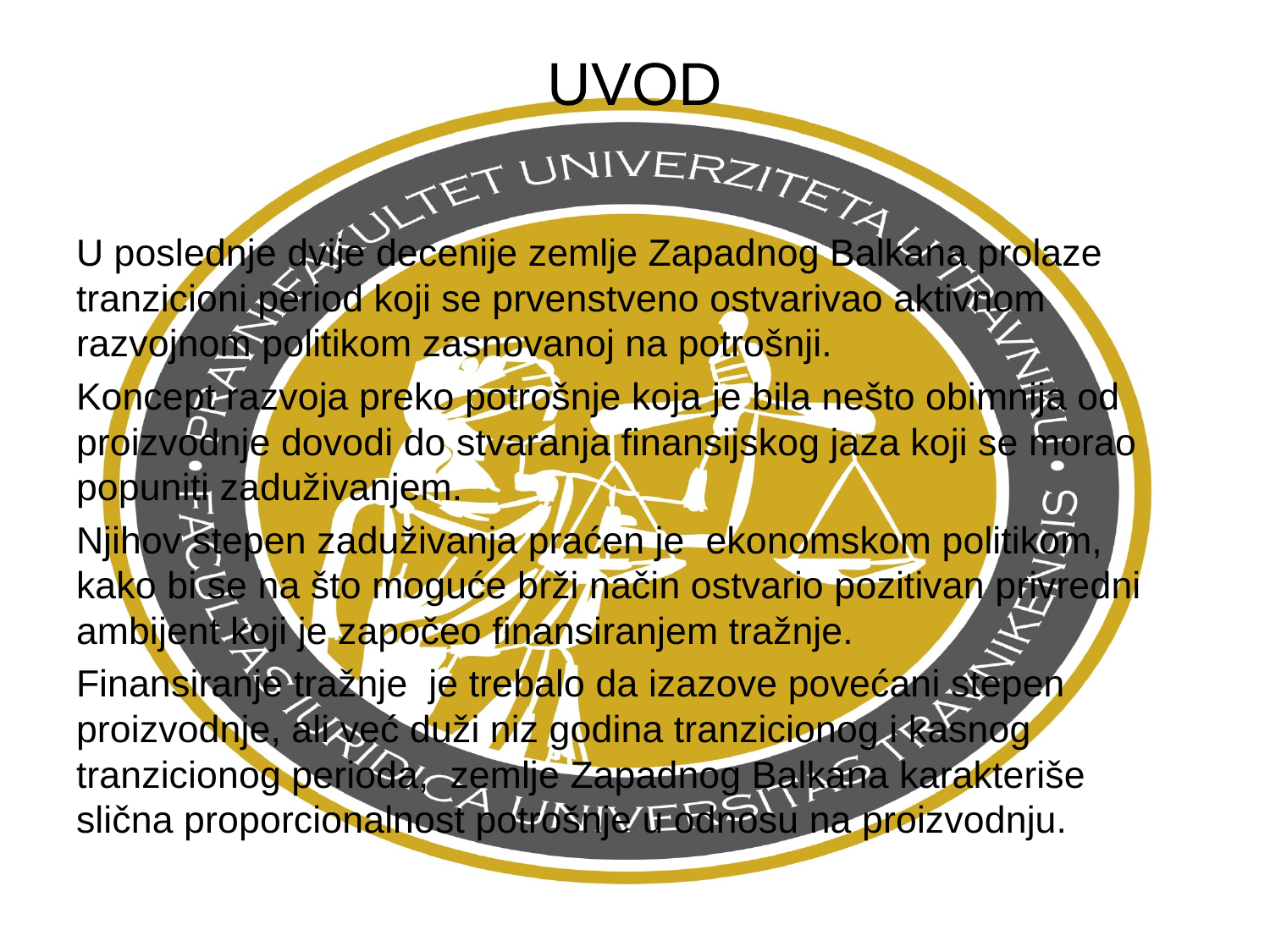

# UVOD
U poslednje dvije decenije zemlje Zapadnog Balkana prolaze tranzicioni period koji se prvenstveno ostvarivao aktivnom razvojnom politikom zasnovanoj na potrošnji.
Koncept razvoja preko potrošnje koja je bila nešto obimnija od proizvodnje dovodi do stvaranja finansijskog jaza koji se morao popuniti zaduživanjem.
Njihov stepen zaduživanja praćen je  ekonomskom politikom, kako bi se na što moguće brži način ostvario pozitivan privredni ambijent koji je započeo finansiranjem tražnje.
Finansiranje tražnje  je trebalo da izazove povećani stepen proizvodnje, ali već duži niz godina tranzicionog i kasnog tranzicionog perioda,  zemlje Zapadnog Balkana karakteriše slična proporcionalnost potrošnje u odnosu na proizvodnju.